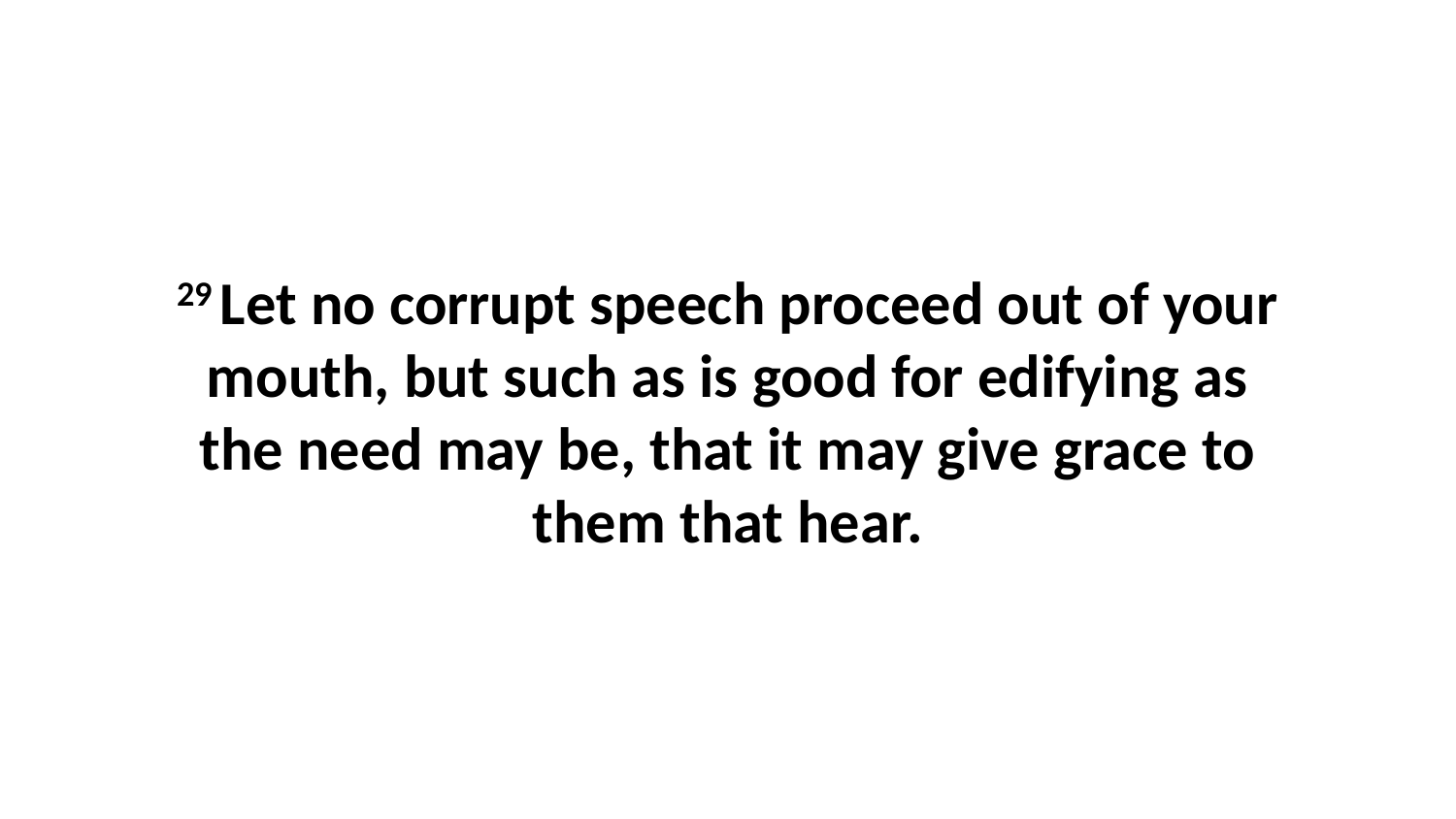

29 Let no corrupt speech proceed out of your mouth, but such as is good for edifying as the need may be, that it may give grace to them that hear.